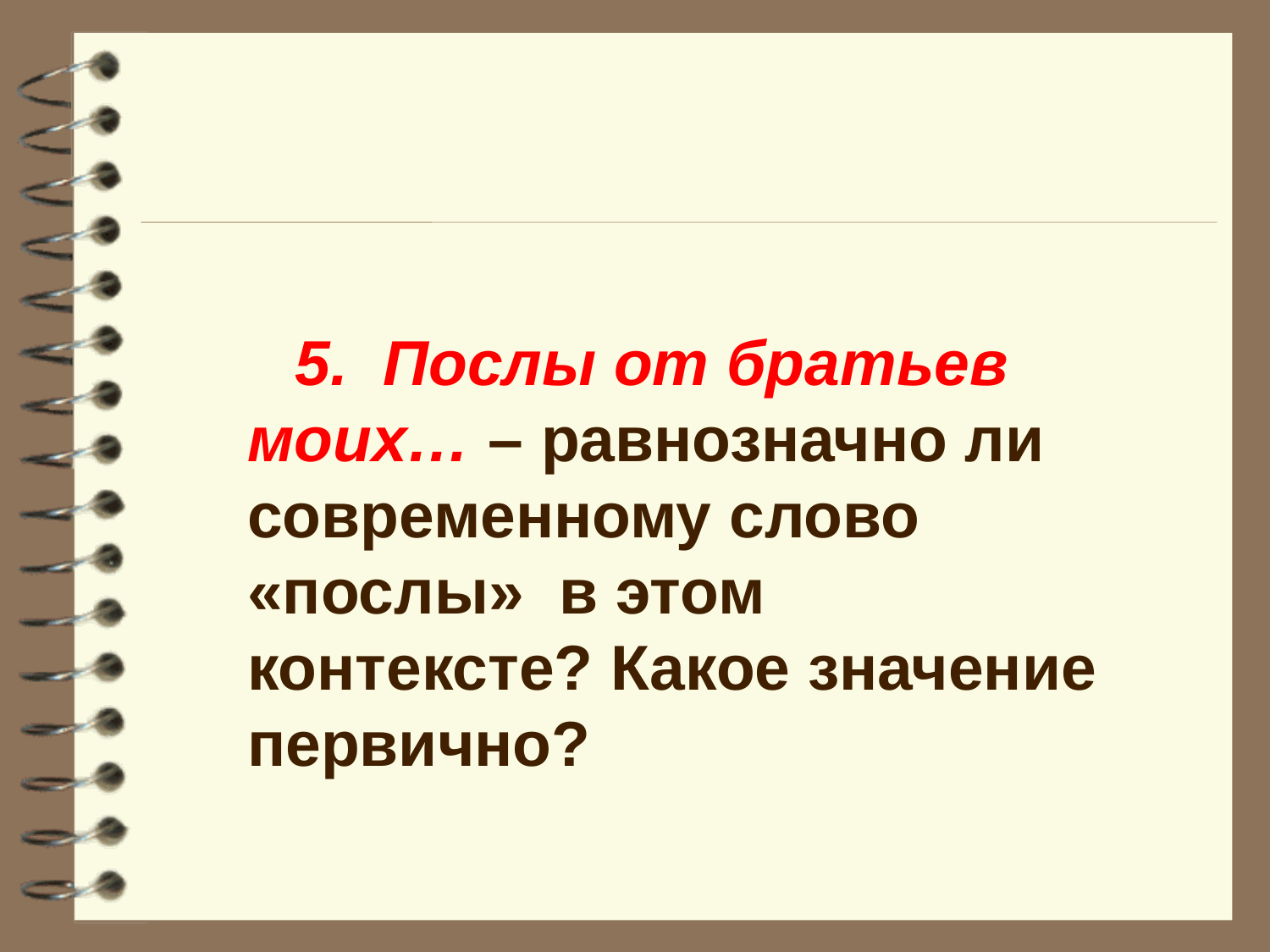

5.  Послы от братьев моих… – равнозначно ли современному слово «послы»  в этом контексте? Какое значение первично?